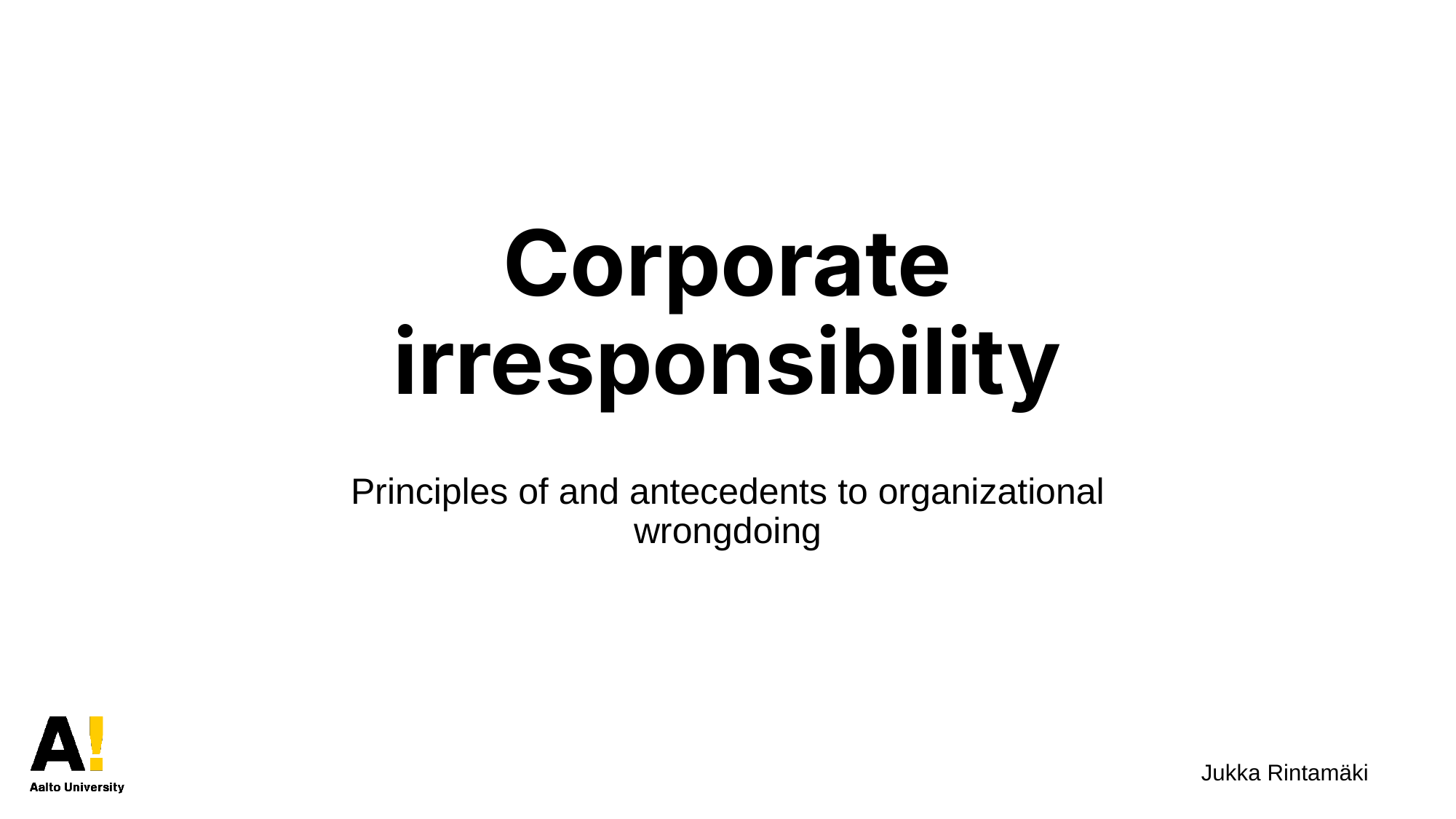

# Corporate irresponsibility
Principles of and antecedents to organizational wrongdoing
Jukka Rintamäki